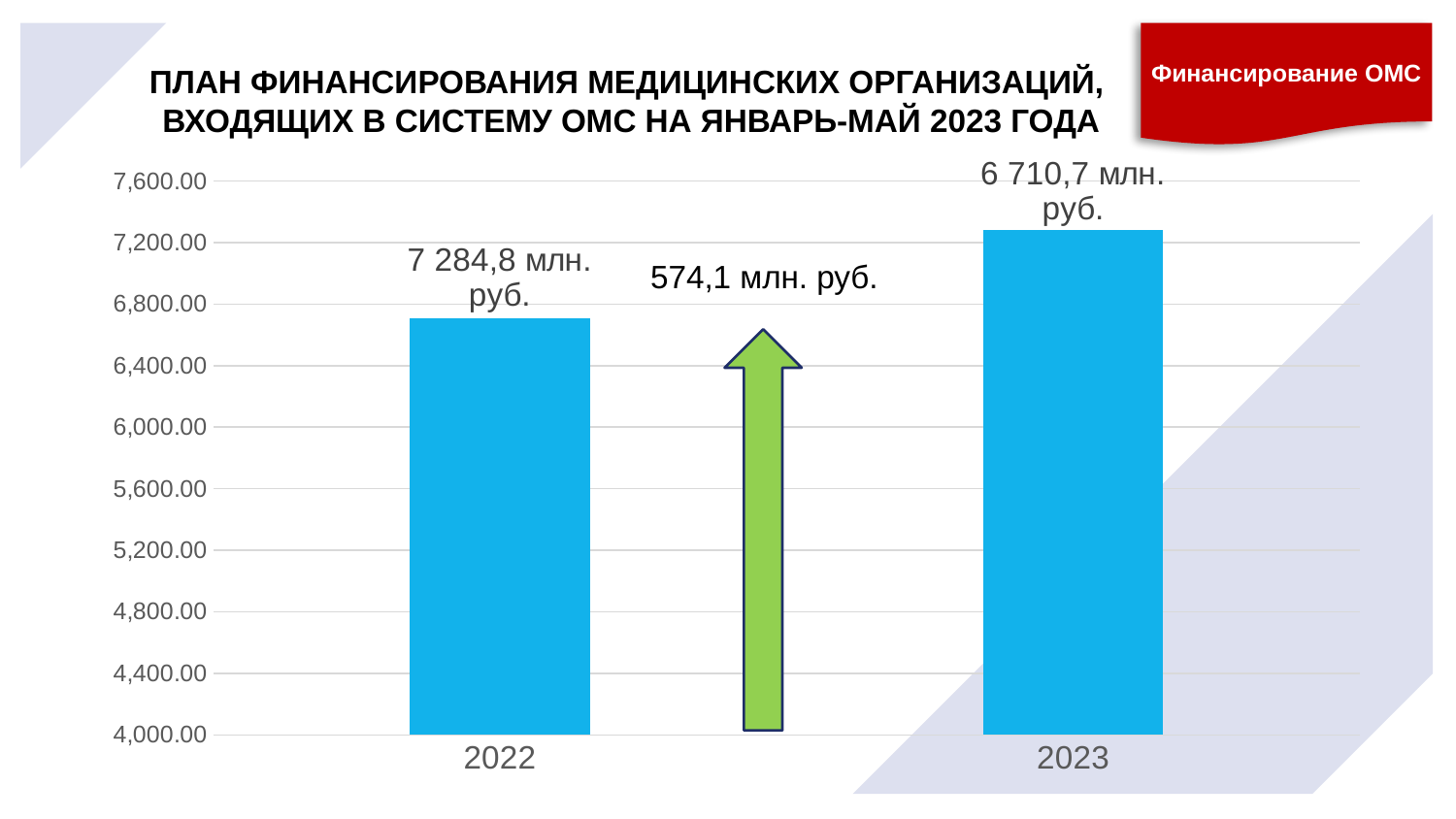

Финансирование ОМС

ПЛАН ФИНАНСИРОВАНИЯ МЕДИЦИНСКИХ ОРГАНИЗАЦИЙ,
 ВХОДЯЩИХ В СИСТЕМУ ОМС НА ЯНВАРЬ-МАЙ 2023 ГОДА

### Chart

| Category | млн. руб. |
|---|---|
| 44927 | 7284.8 |
| 44562 | 6710.7 |
574,1 млн. руб.